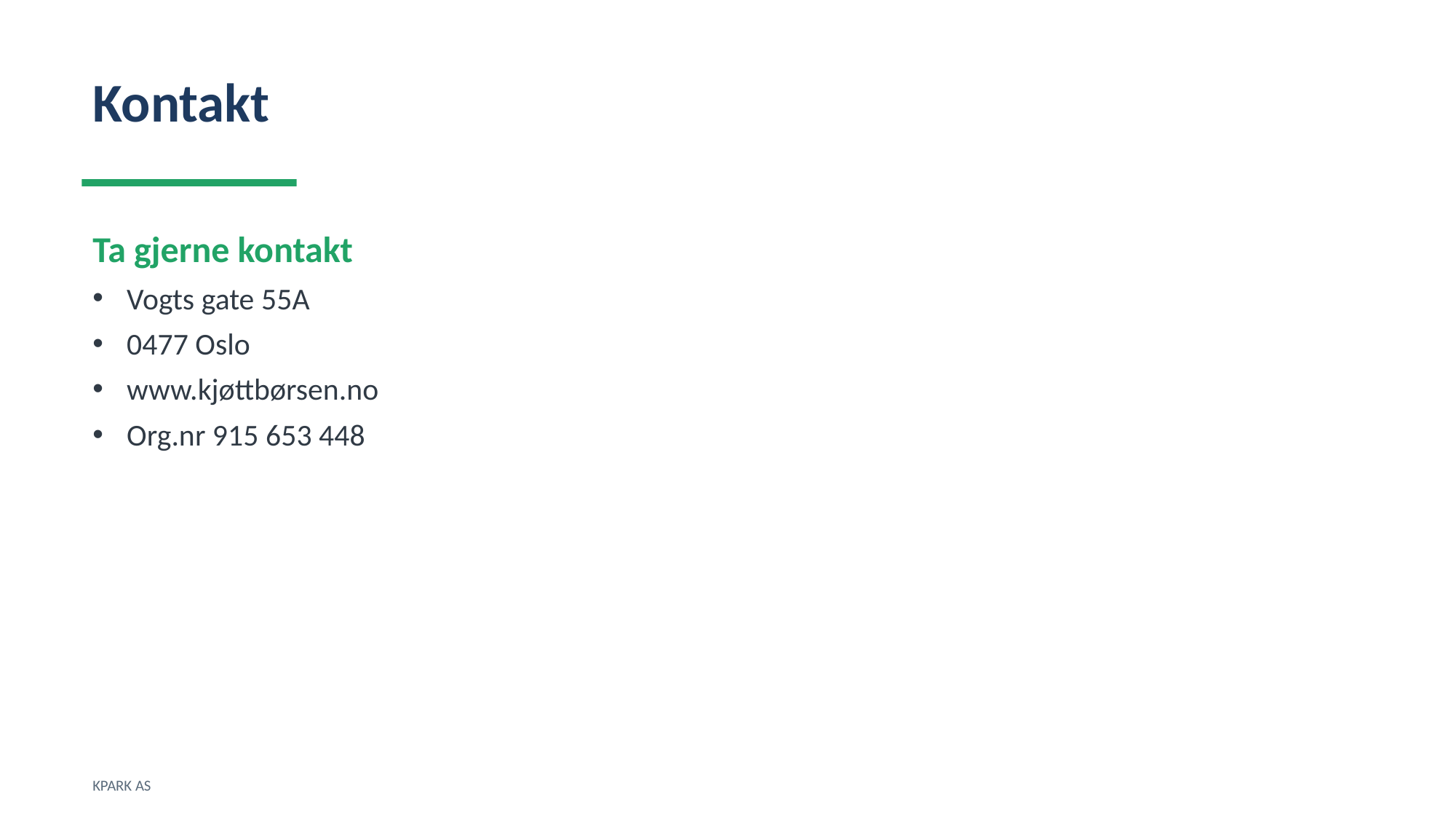

Kontakt

Ta gjerne kontakt
Vogts gate 55A
0477 Oslo
www.kjøttbørsen.no
Org.nr 915 653 448
KPARK AS